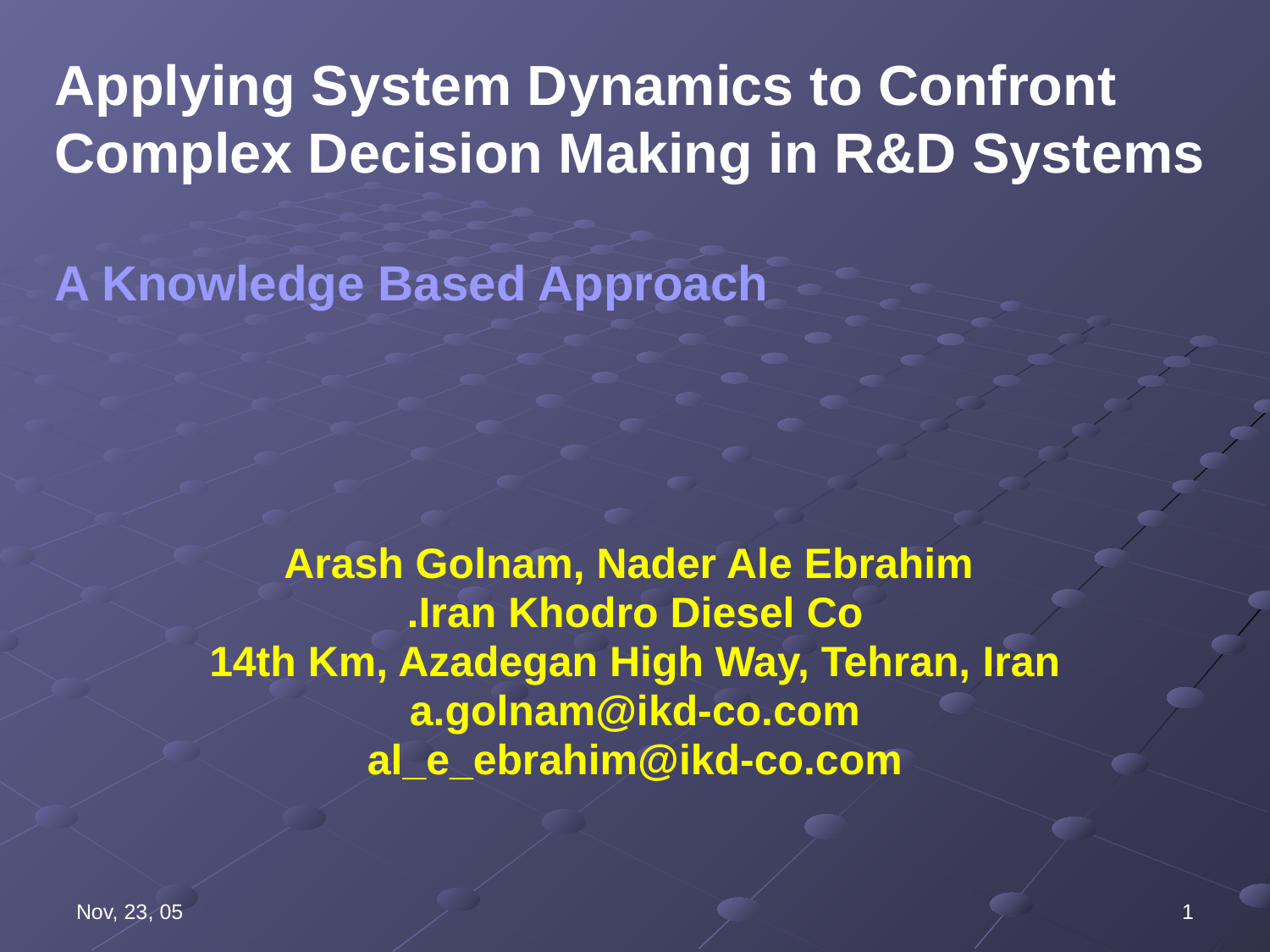

# Applying System Dynamics to Confront Complex Decision Making in R&D Systems A Knowledge Based Approach
 Arash Golnam, Nader Ale Ebrahim
Iran Khodro Diesel Co.
14th Km, Azadegan High Way, Tehran, Iran
a.golnam@ikd-co.com
al_e_ebrahim@ikd-co.com
Nov, 23, 05
1